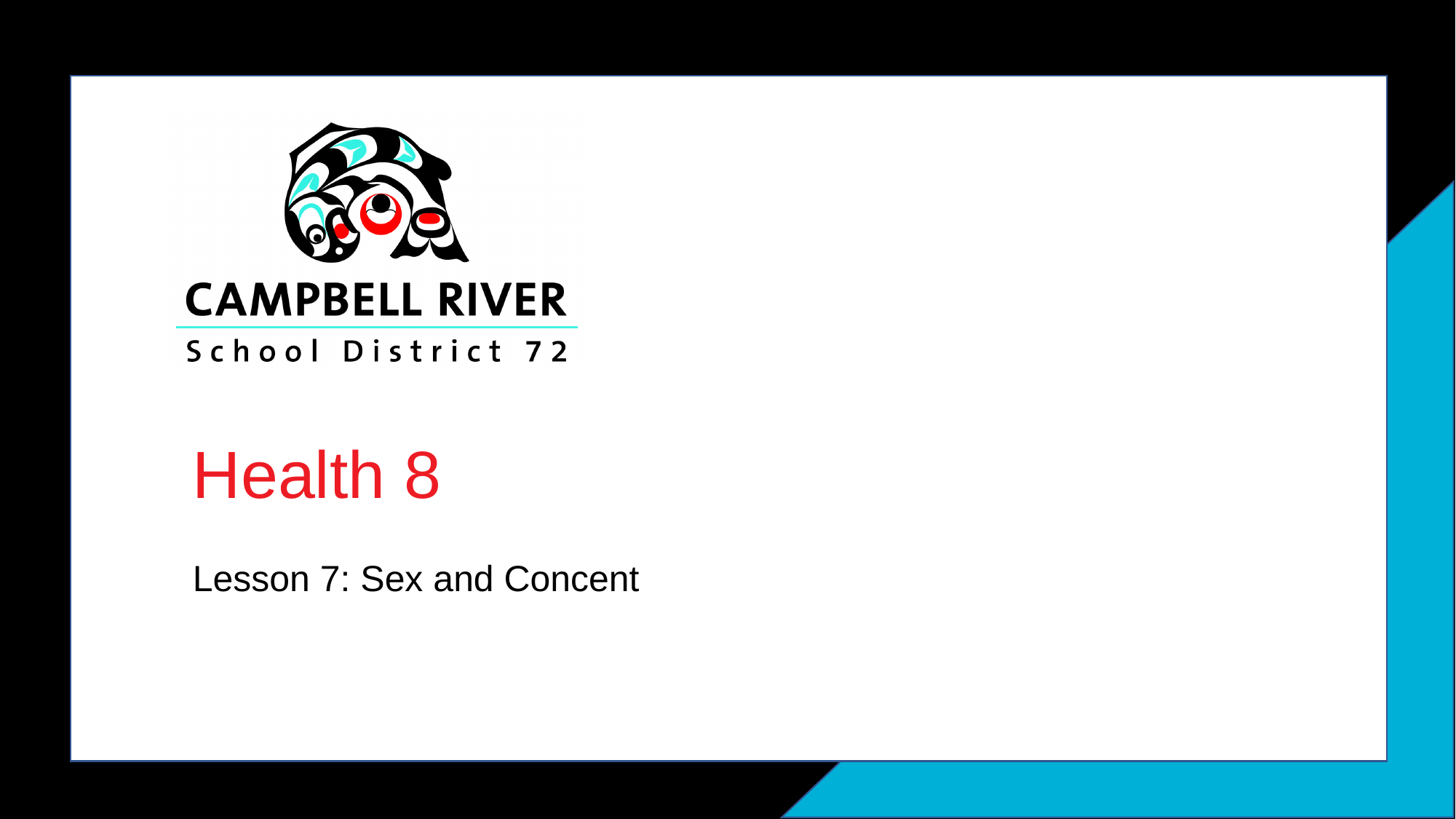

# Health 8
Lesson 7: Sex and Concent